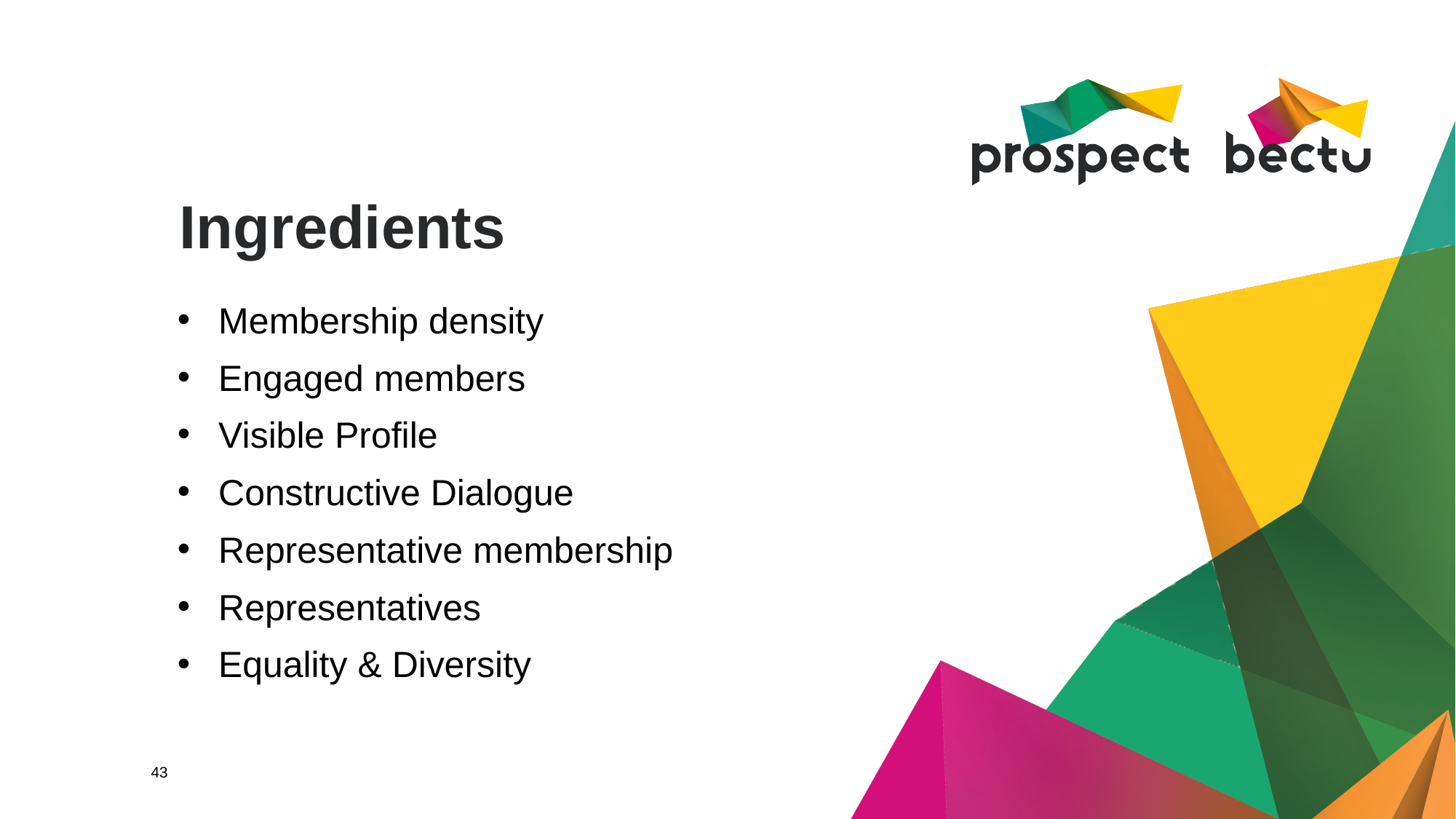

# Ingredients
Membership density
Engaged members
Visible Profile
Constructive Dialogue
Representative membership
Representatives
Equality & Diversity